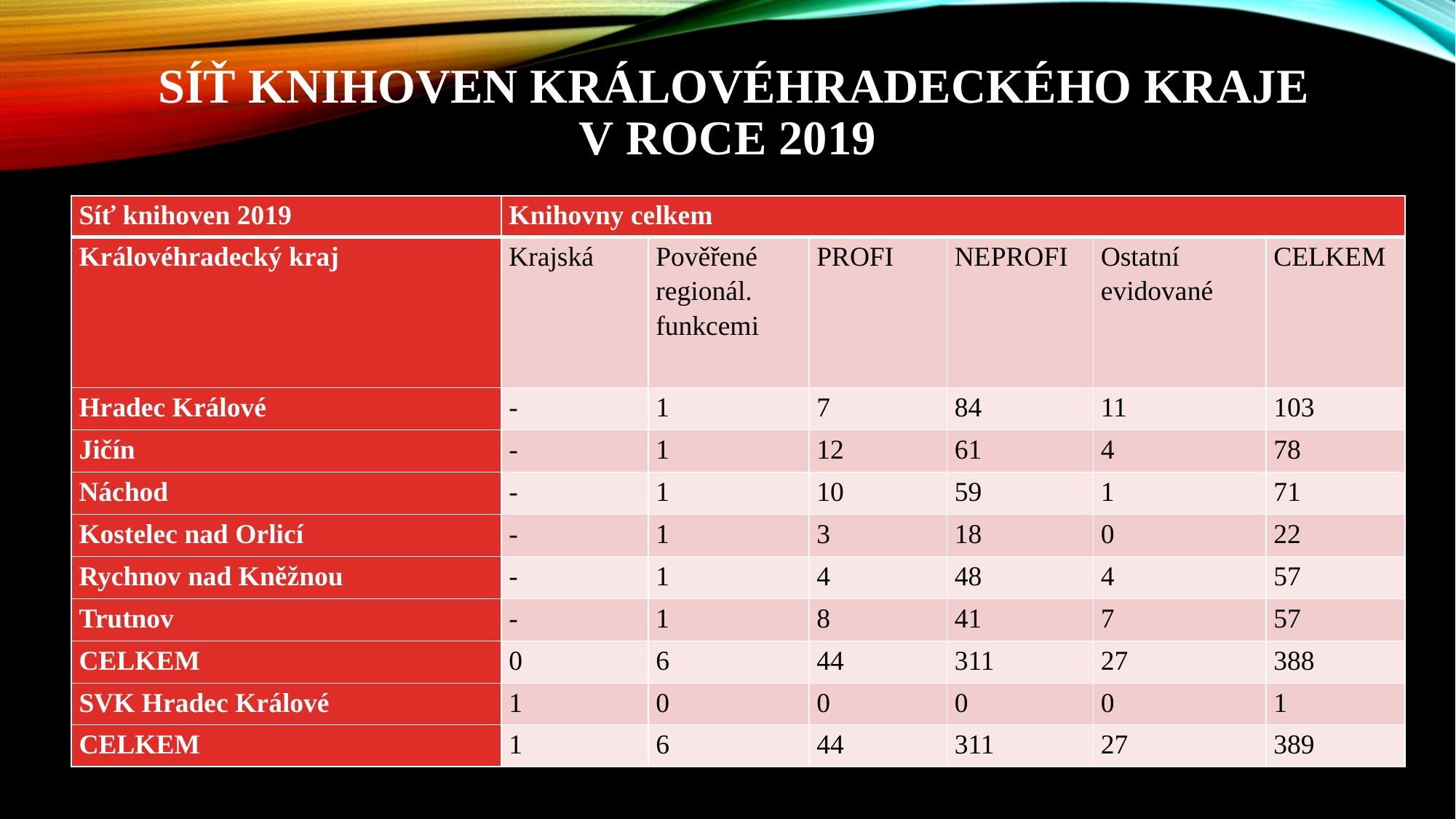

# Síť knihoven Královéhradeckého kraje v roce 2019
| Síť knihoven 2019 | Knihovny celkem |  |  |  |  |  |
| --- | --- | --- | --- | --- | --- | --- |
| Královéhradecký kraj | Krajská | Pověřené regionál. funkcemi | PROFI | NEPROFI | Ostatní evidované | CELKEM |
| Hradec Králové | - | 1 | 7 | 84 | 11 | 103 |
| Jičín | - | 1 | 12 | 61 | 4 | 78 |
| Náchod | - | 1 | 10 | 59 | 1 | 71 |
| Kostelec nad Orlicí | - | 1 | 3 | 18 | 0 | 22 |
| Rychnov nad Kněžnou | - | 1 | 4 | 48 | 4 | 57 |
| Trutnov | - | 1 | 8 | 41 | 7 | 57 |
| CELKEM | 0 | 6 | 44 | 311 | 27 | 388 |
| SVK Hradec Králové | 1 | 0 | 0 | 0 | 0 | 1 |
| CELKEM | 1 | 6 | 44 | 311 | 27 | 389 |